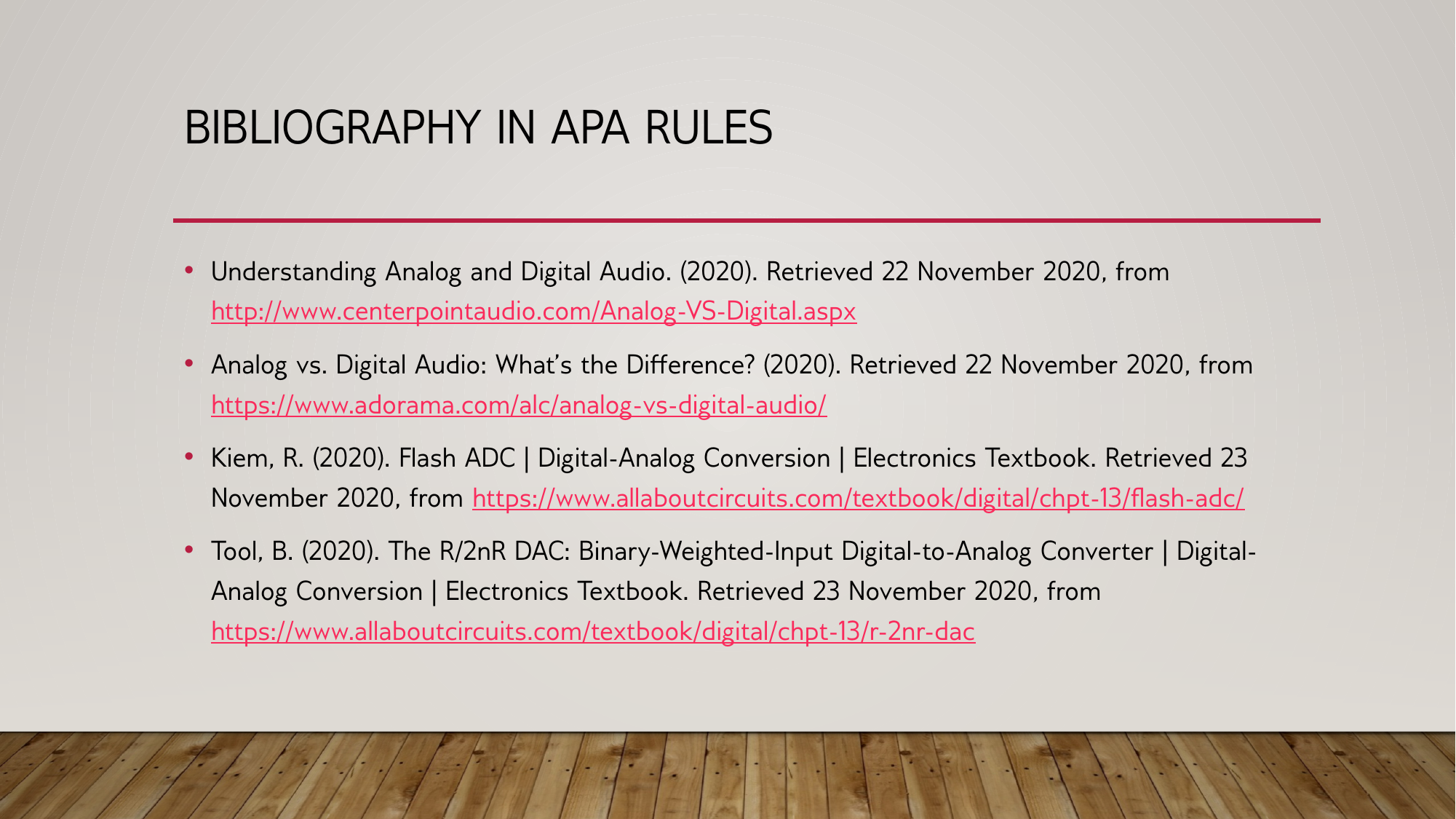

# Bibliography in APA rules
Understanding Analog and Digital Audio. (2020). Retrieved 22 November 2020, from http://www.centerpointaudio.com/Analog-VS-Digital.aspx
Analog vs. Digital Audio: What’s the Difference? (2020). Retrieved 22 November 2020, from https://www.adorama.com/alc/analog-vs-digital-audio/
Kiem, R. (2020). Flash ADC | Digital-Analog Conversion | Electronics Textbook. Retrieved 23 November 2020, from https://www.allaboutcircuits.com/textbook/digital/chpt-13/flash-adc/
Tool, B. (2020). The R/2nR DAC: Binary-Weighted-Input Digital-to-Analog Converter | Digital-Analog Conversion | Electronics Textbook. Retrieved 23 November 2020, from https://www.allaboutcircuits.com/textbook/digital/chpt-13/r-2nr-dac